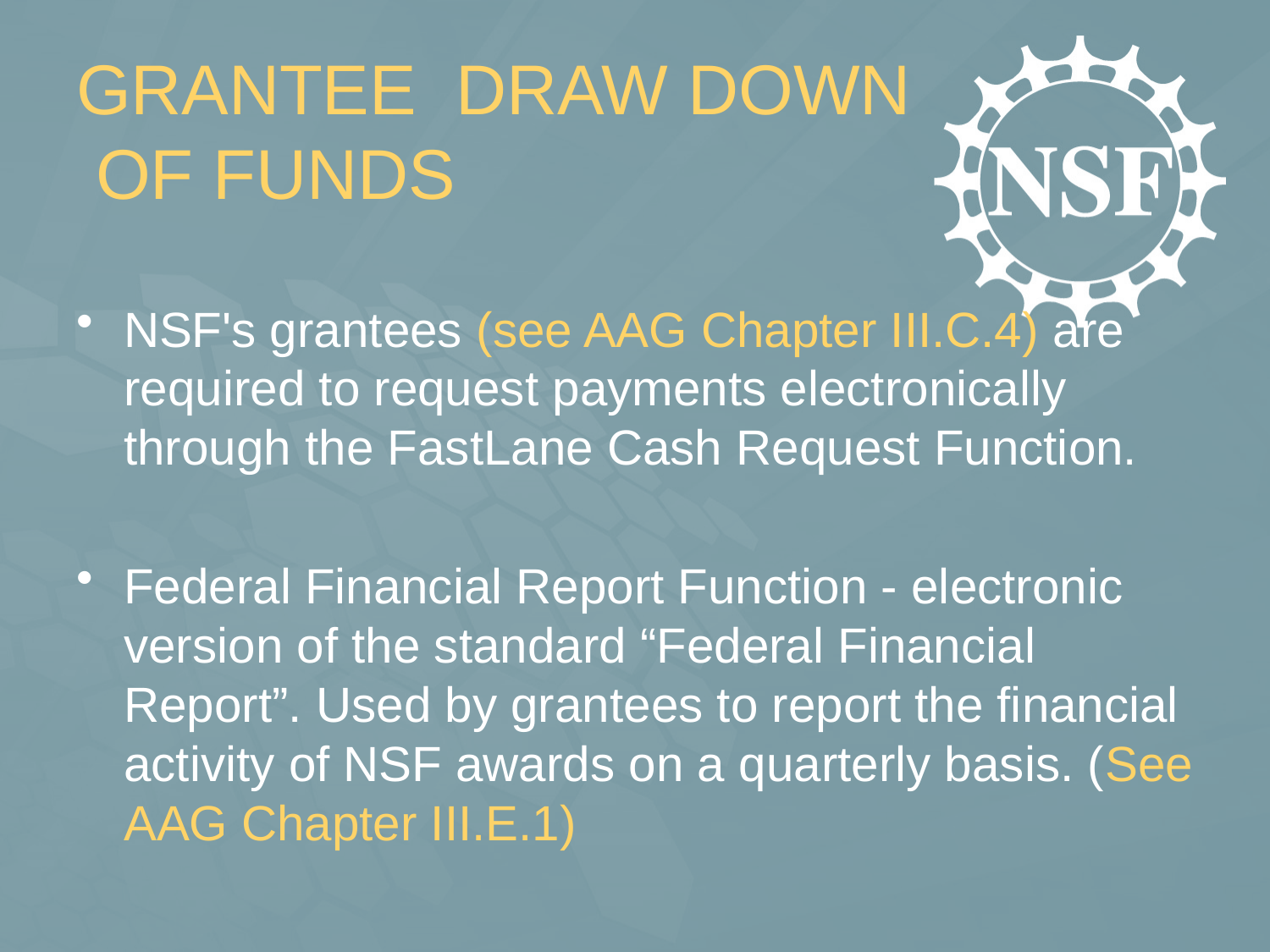

# GRANTEE  DRAW DOWN OF FUNDS

NSF's grantees (see AAG Chapter III.C.4) are required to request payments electronically through the FastLane Cash Request Function.

Federal Financial Report Function - electronic version of the standard “Federal Financial Report”. Used by grantees to report the financial activity of NSF awards on a quarterly basis. (See AAG Chapter III.E.1)